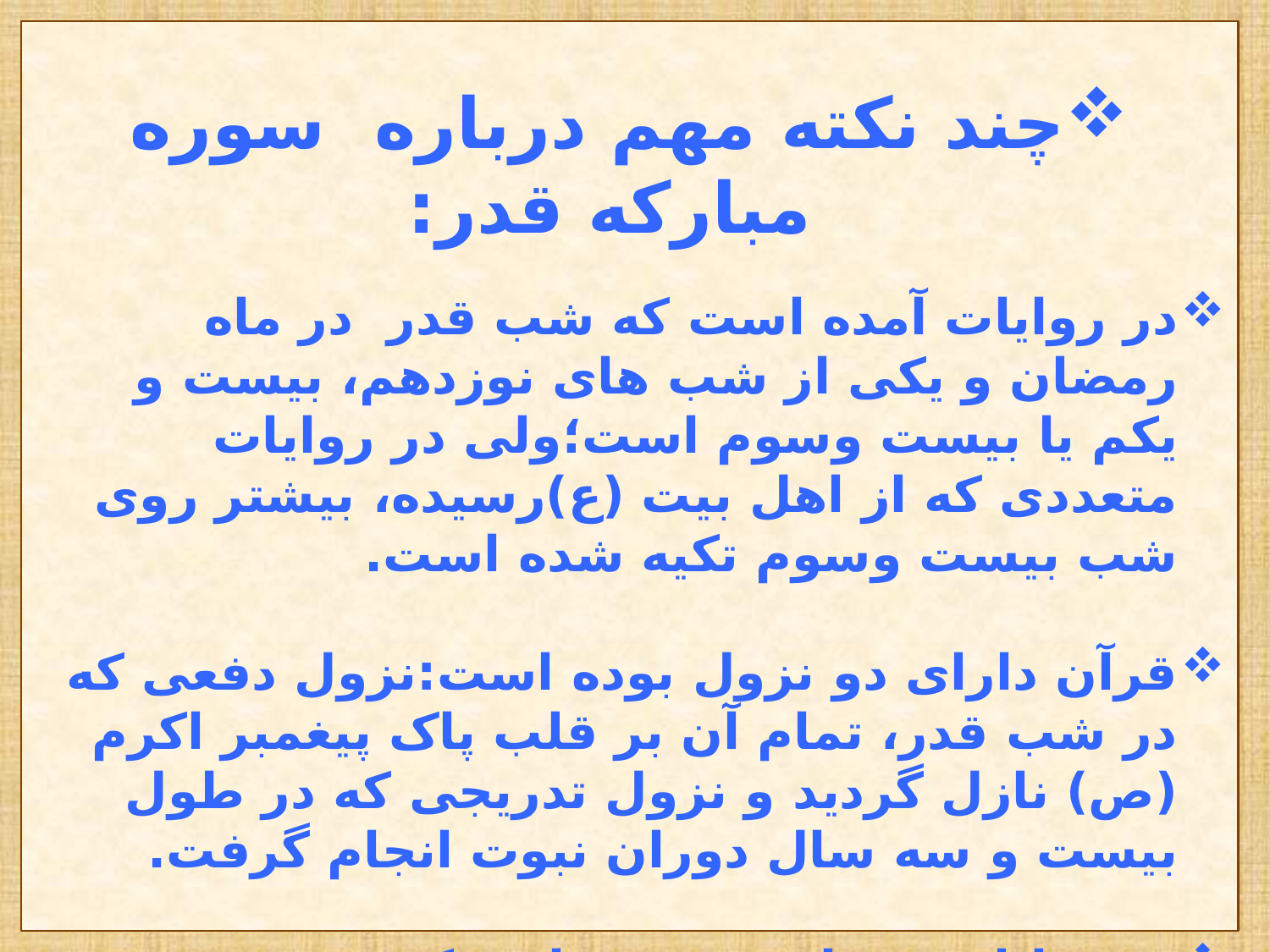

چند نکته مهم درباره  سوره مبارکه قدر:

در روایات آمده است که شب قدر  در ماه رمضان و یکی از شب های نوزدهم، بیست و یکم یا بیست وسوم است؛ولی در روایات متعددی که از اهل بیت (ع)رسیده، بیشتر روی شب بیست وسوم تکیه شده است.

قرآن دارای دو نزول بوده است:نزول دفعی که در شب قدر، تمام آن بر قلب پاک پیغمبر اکرم (ص) نازل گردید و نزول تدریجی که در طول بیست و سه سال دوران نبوت انجام گرفت.

در روایات بسیاری می خوانیم که در شب قدر، مقدرات یکساله انسان ها  را تعیین می گردد.